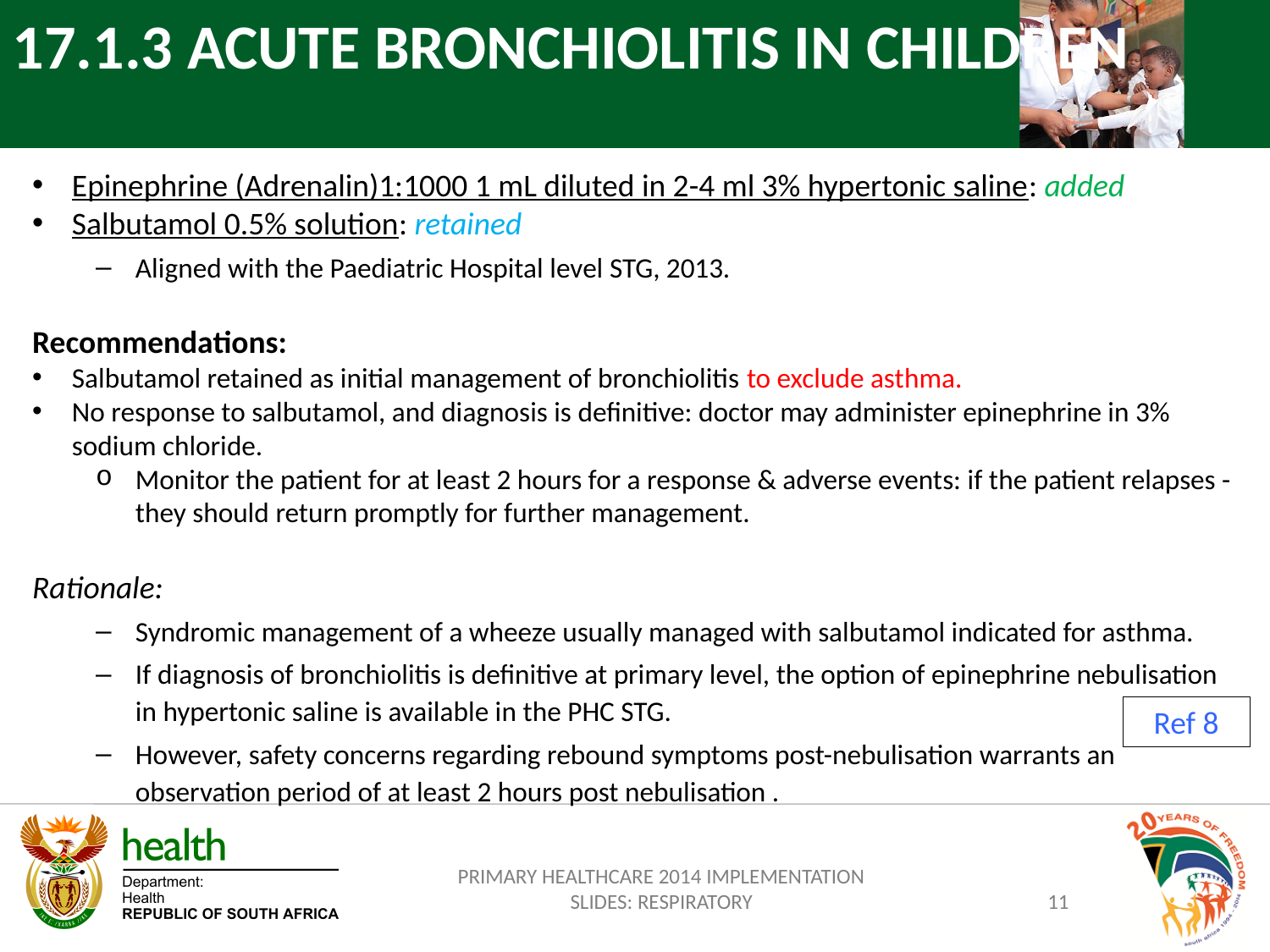

17.1.3 ACUTE BRONCHIOLITIS IN CHILDREN
Epinephrine (Adrenalin)1:1000 1 mL diluted in 2-4 ml 3% hypertonic saline: added
Salbutamol 0.5% solution: retained
Aligned with the Paediatric Hospital level STG, 2013.

Recommendations:
Salbutamol retained as initial management of bronchiolitis to exclude asthma.
No response to salbutamol, and diagnosis is definitive: doctor may administer epinephrine in 3% sodium chloride.
Monitor the patient for at least 2 hours for a response & adverse events: if the patient relapses - they should return promptly for further management.

Rationale:
Syndromic management of a wheeze usually managed with salbutamol indicated for asthma.
If diagnosis of bronchiolitis is definitive at primary level, the option of epinephrine nebulisation in hypertonic saline is available in the PHC STG.
However, safety concerns regarding rebound symptoms post-nebulisation warrants an observation period of at least 2 hours post nebulisation .

Ref 8
PRIMARY HEALTHCARE 2014 IMPLEMENTATION SLIDES: RESPIRATORY
11